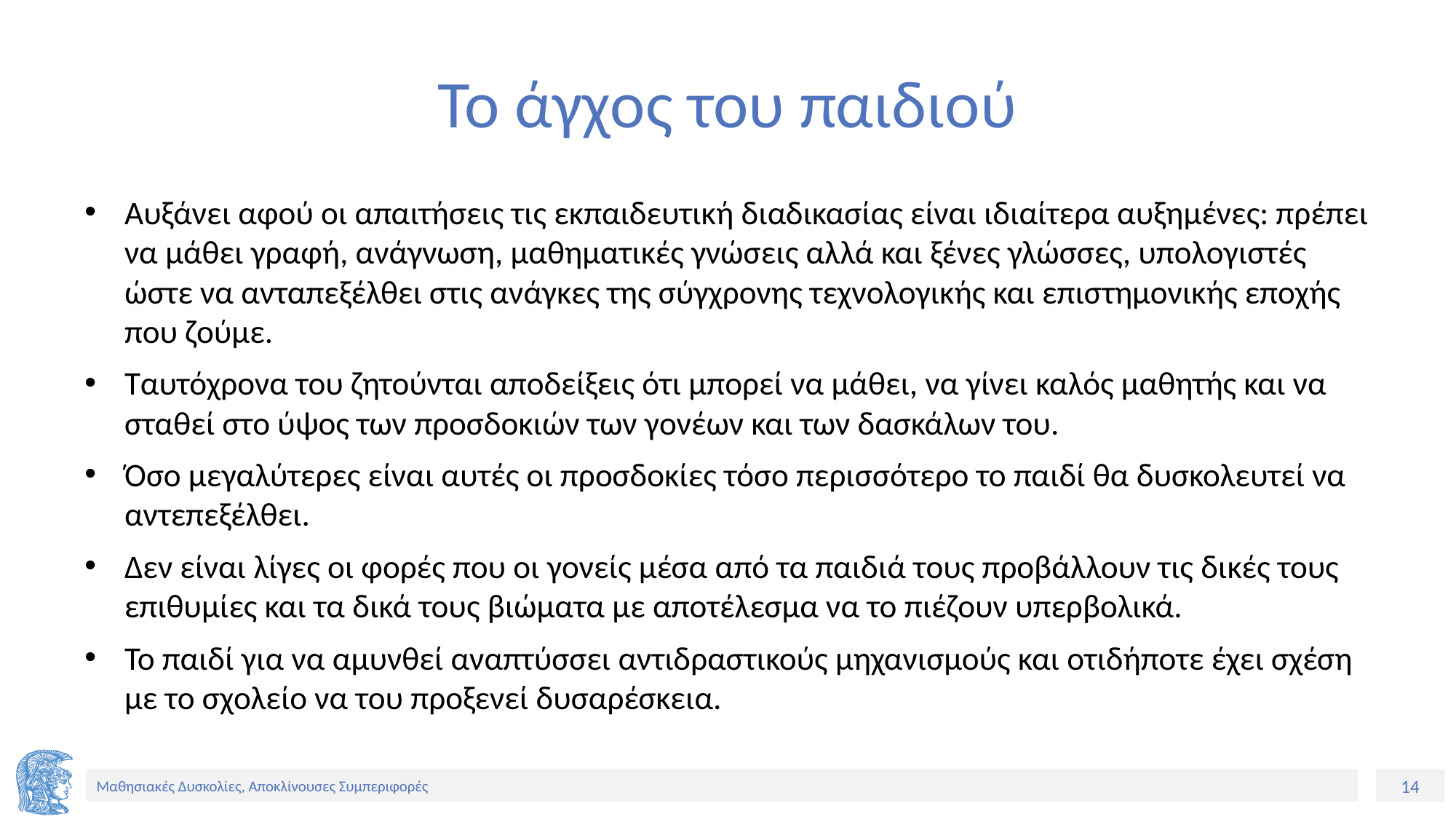

# Το άγχος του παιδιού
Αυξάνει αφού οι απαιτήσεις τις εκπαιδευτική διαδικασίας είναι ιδιαίτερα αυξημένες: πρέπει να μάθει γραφή, ανάγνωση, μαθηματικές γνώσεις αλλά και ξένες γλώσσες, υπολογιστές ώστε να ανταπεξέλθει στις ανάγκες της σύγχρονης τεχνολογικής και επιστημονικής εποχής που ζούμε.
Ταυτόχρονα του ζητούνται αποδείξεις ότι μπορεί να μάθει, να γίνει καλός μαθητής και να σταθεί στο ύψος των προσδοκιών των γονέων και των δασκάλων του.
Όσο μεγαλύτερες είναι αυτές οι προσδοκίες τόσο περισσότερο το παιδί θα δυσκολευτεί να αντεπεξέλθει.
Δεν είναι λίγες οι φορές που οι γονείς μέσα από τα παιδιά τους προβάλλουν τις δικές τους επιθυμίες και τα δικά τους βιώματα με αποτέλεσμα να το πιέζουν υπερβολικά.
Το παιδί για να αμυνθεί αναπτύσσει αντιδραστικούς μηχανισμούς και οτιδήποτε έχει σχέση με το σχολείο να του προξενεί δυσαρέσκεια.